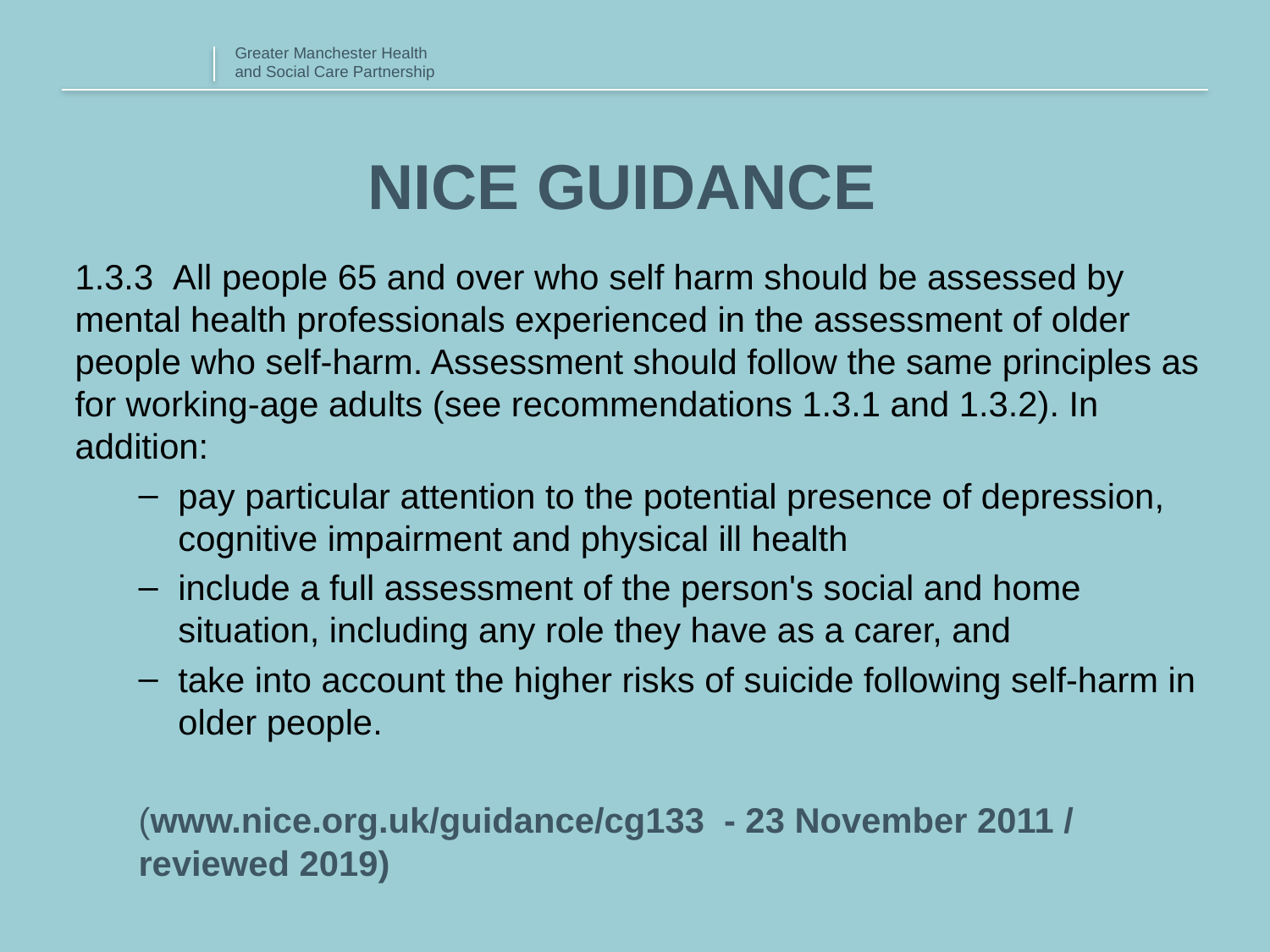

# NICE Guidance
1.3.3  All people 65 and over who self harm should be assessed by mental health professionals experienced in the assessment of older people who self-harm. Assessment should follow the same principles as for working-age adults (see recommendations 1.3.1 and 1.3.2). In addition:
pay particular attention to the potential presence of depression, cognitive impairment and physical ill health
include a full assessment of the person's social and home situation, including any role they have as a carer, and
take into account the higher risks of suicide following self-harm in older people.

(www.nice.org.uk/guidance/cg133  - 23 November 2011 / reviewed 2019)